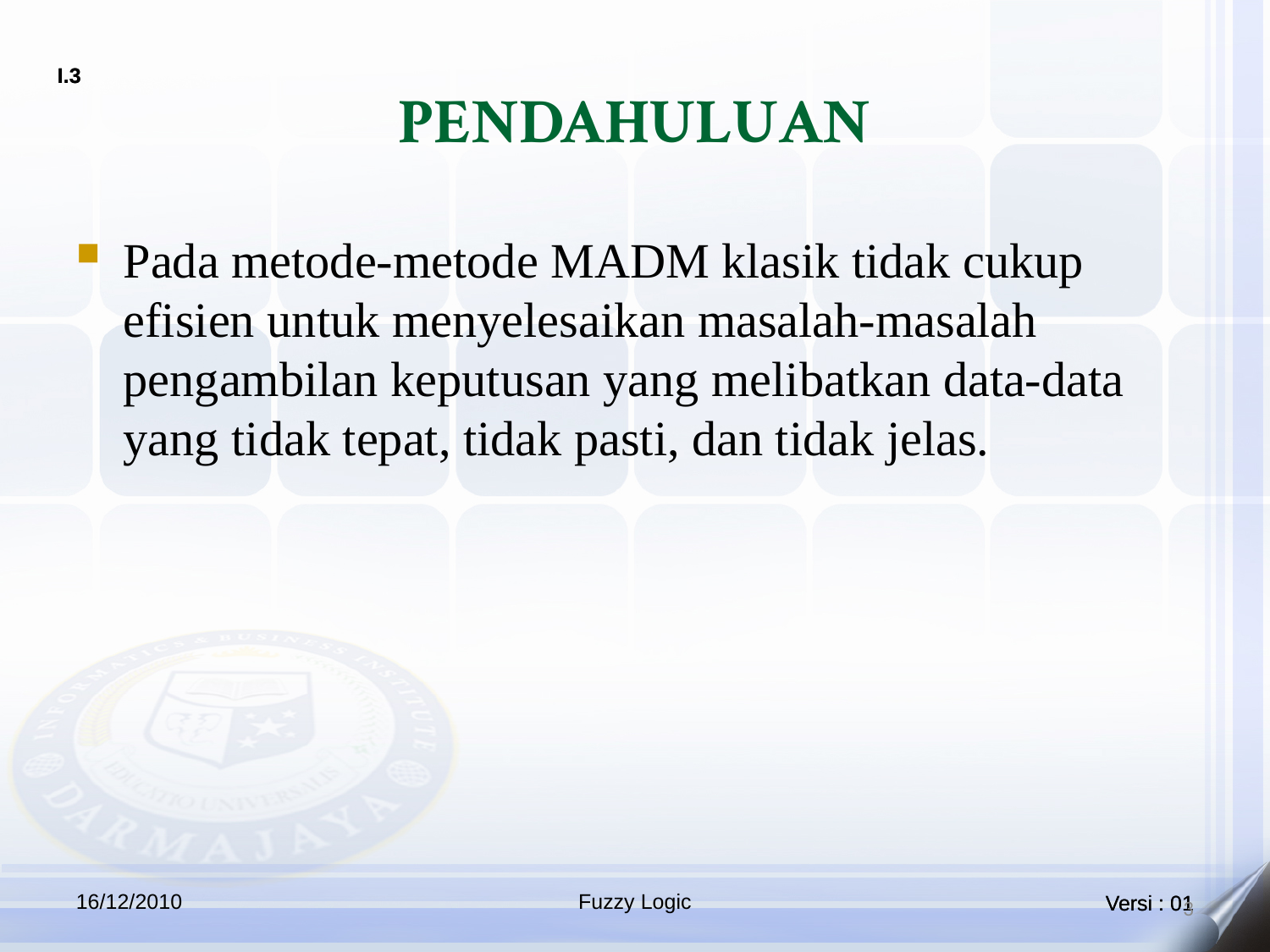

# PENDAHULUAN
Pada metode-metode MADM klasik tidak cukup efisien untuk menyelesaikan masalah-masalah pengambilan keputusan yang melibatkan data-data yang tidak tepat, tidak pasti, dan tidak jelas.
16/12/2010
Fuzzy Logic
3